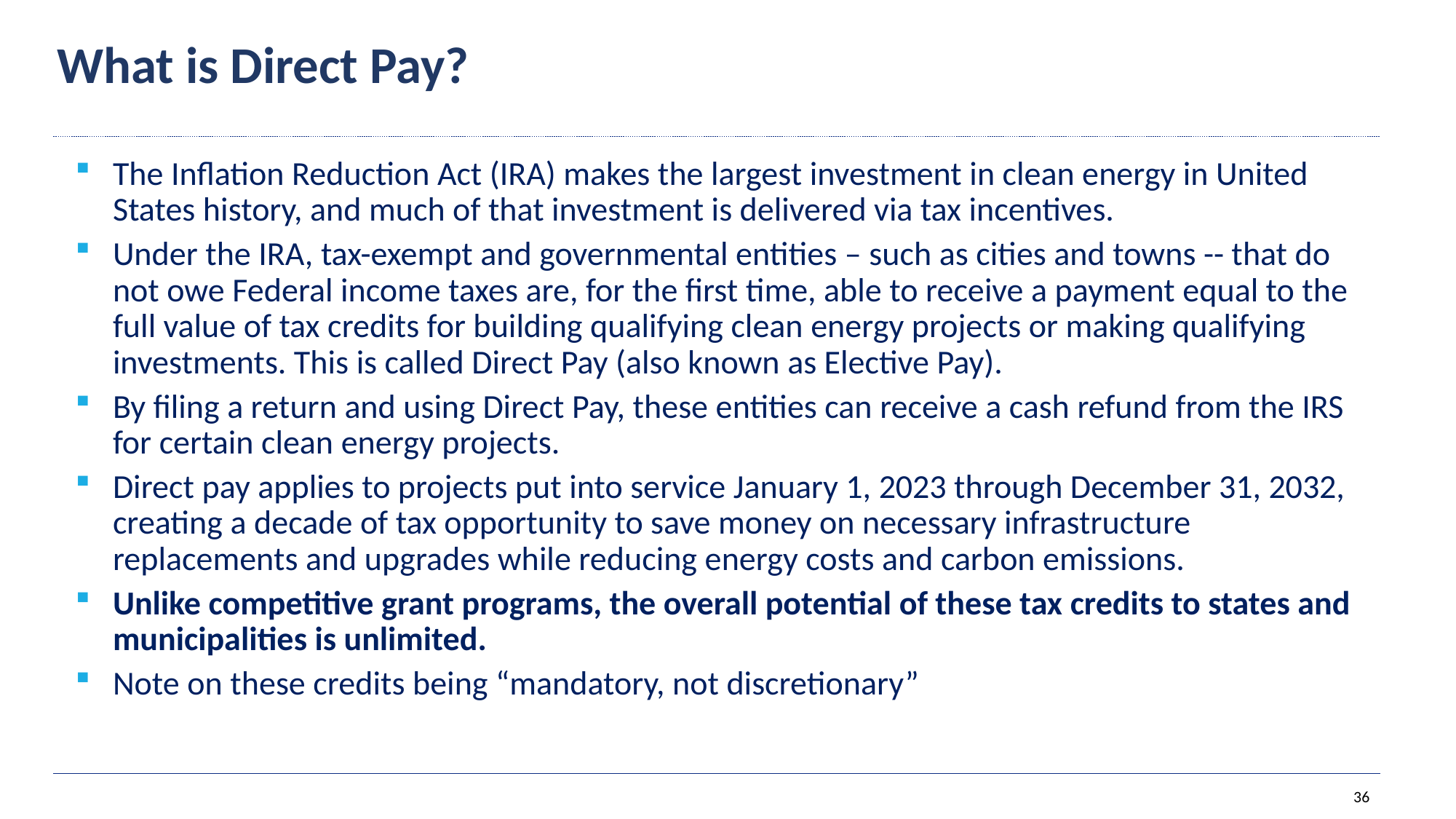

What is Direct Pay?
The Inflation Reduction Act (IRA) makes the largest investment in clean energy in United States history, and much of that investment is delivered via tax incentives.
Under the IRA, tax-exempt and governmental entities – such as cities and towns -- that do not owe Federal income taxes are, for the first time, able to receive a payment equal to the full value of tax credits for building qualifying clean energy projects or making qualifying investments. This is called Direct Pay (also known as Elective Pay).
By filing a return and using Direct Pay, these entities can receive a cash refund from the IRS for certain clean energy projects.
Direct pay applies to projects put into service January 1, 2023 through December 31, 2032, creating a decade of tax opportunity to save money on necessary infrastructure replacements and upgrades while reducing energy costs and carbon emissions.
Unlike competitive grant programs, the overall potential of these tax credits to states and municipalities is unlimited.
Note on these credits being “mandatory, not discretionary”